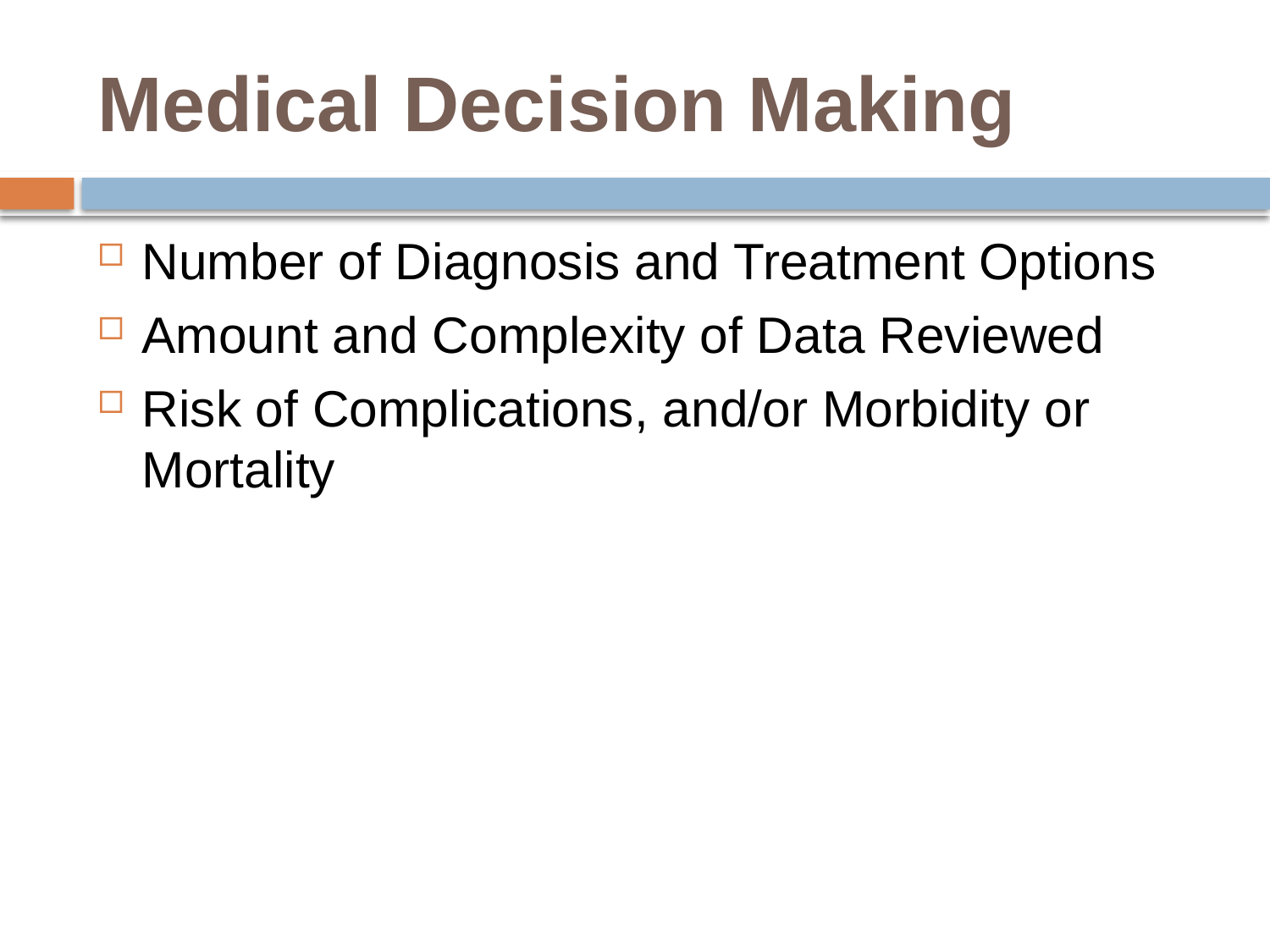

# Medical Decision Making
Number of Diagnosis and Treatment Options
Amount and Complexity of Data Reviewed
Risk of Complications, and/or Morbidity or Mortality